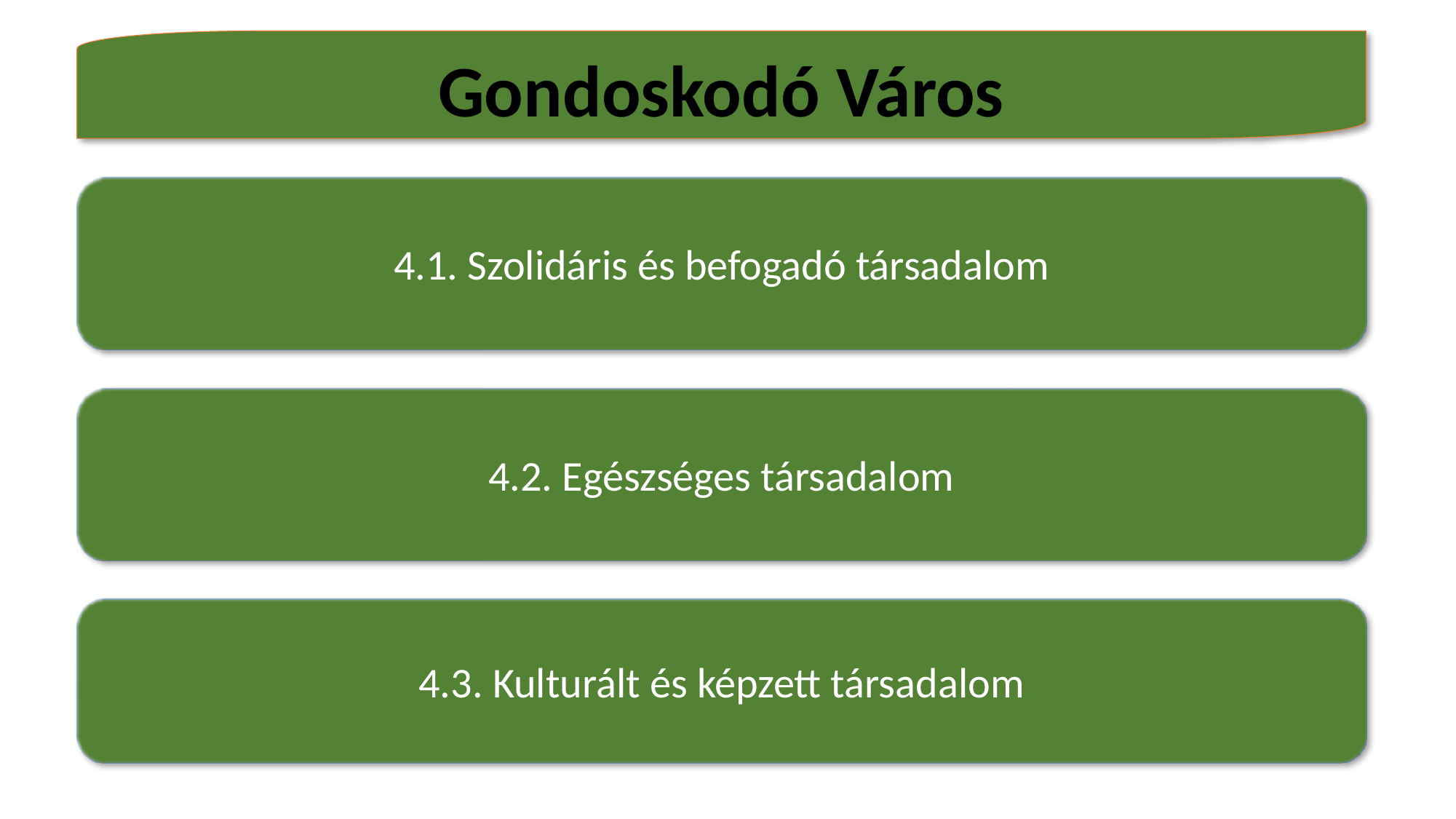

Gondoskodó Város
4.1. Szolidáris és befogadó társadalom
4.2. Egészséges társadalom
4.3. Kulturált és képzett társadalom